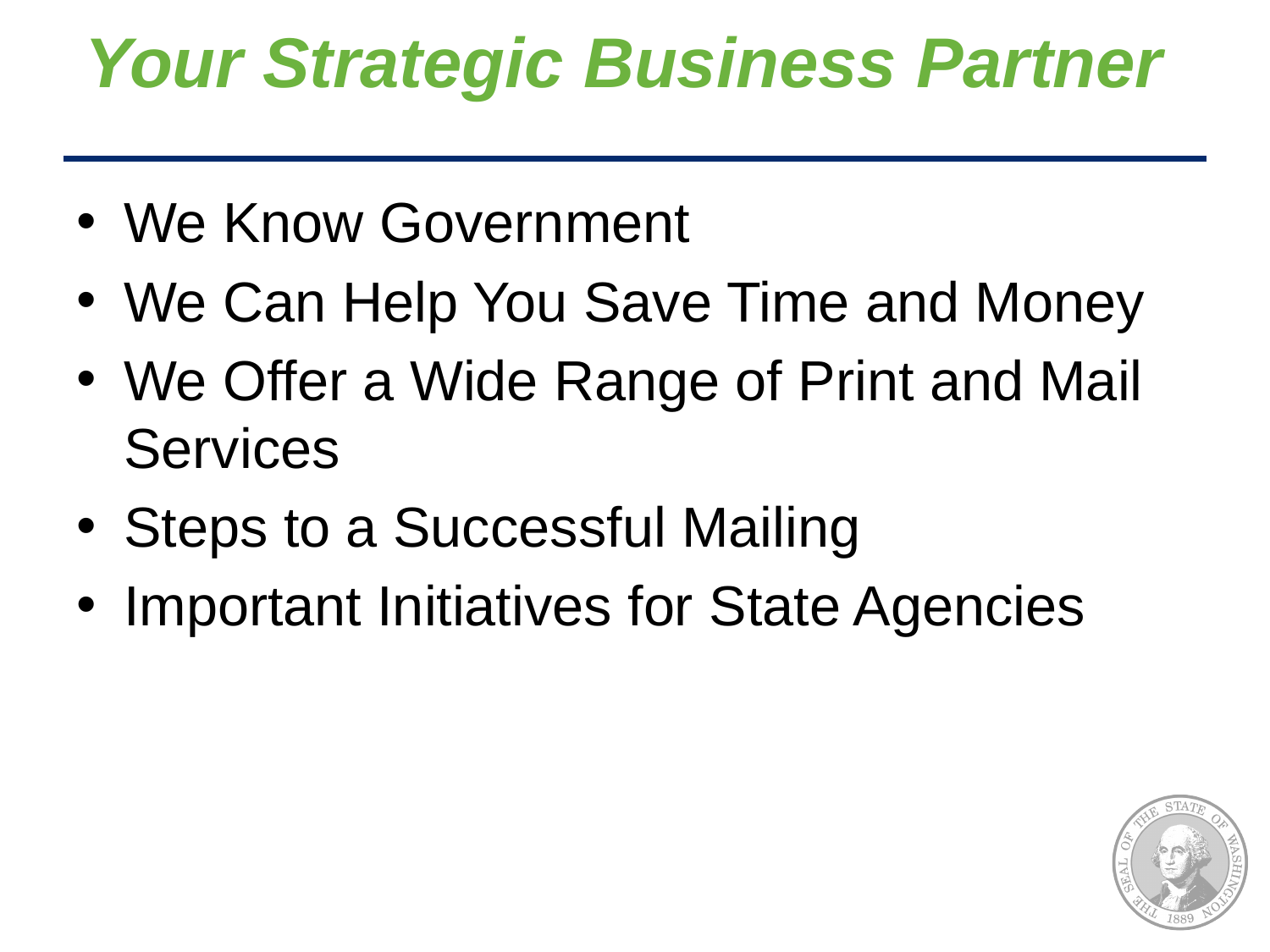

# Your Strategic Business Partner
We Know Government
We Can Help You Save Time and Money
We Offer a Wide Range of Print and Mail Services
Steps to a Successful Mailing
Important Initiatives for State Agencies